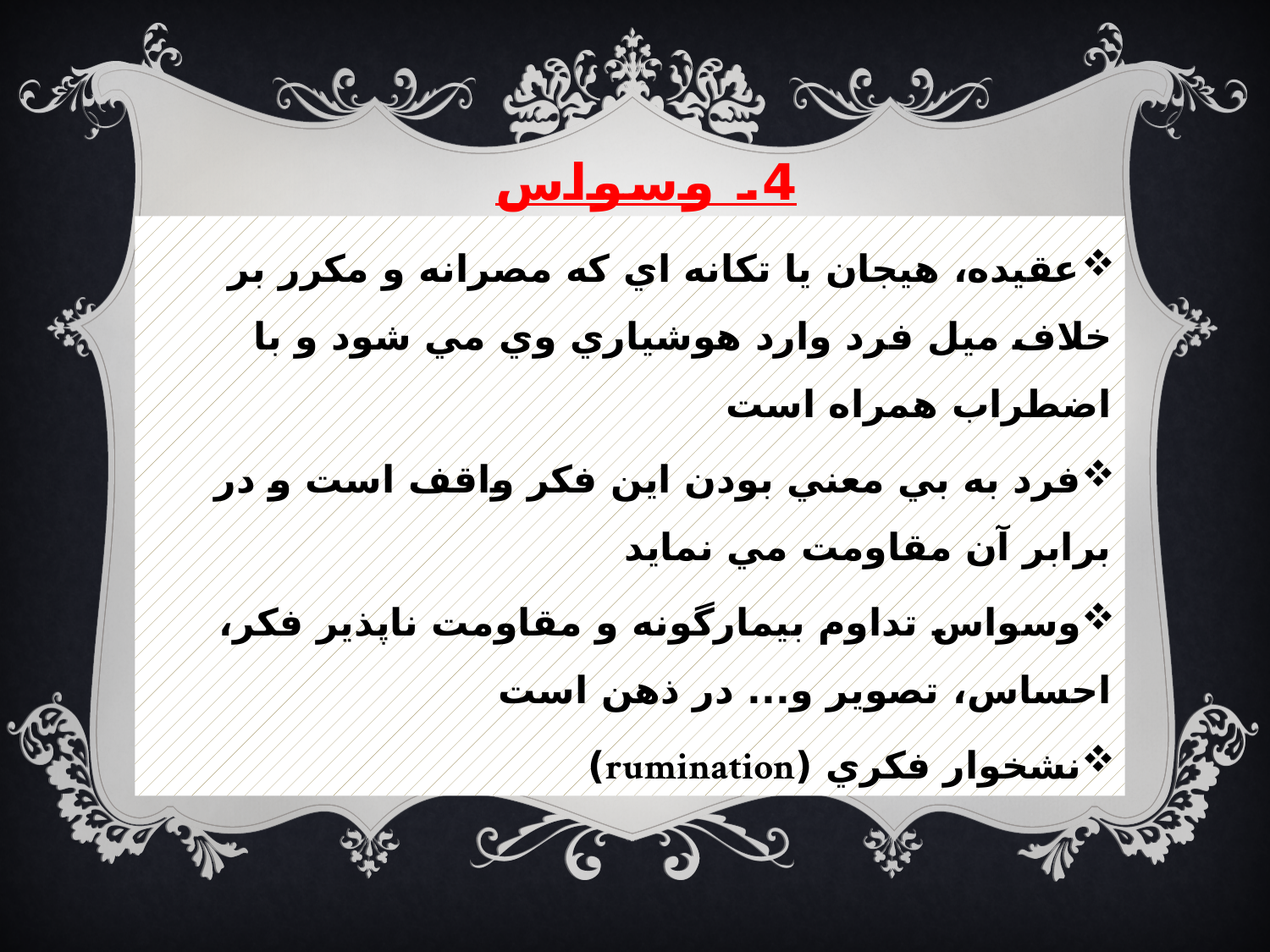

# 4. وسواس
عقيده، هيجان يا تكانه اي كه مصرانه و مكرر بر خلاف ميل فرد وارد هوشياري وي مي شود و با اضطراب همراه است
فرد به بي معني بودن اين فكر واقف است و در برابر آن مقاومت مي نمايد
وسواس تداوم بيمارگونه و مقاومت ناپذير فكر، احساس، تصوير و... در ذهن است
نشخوار فكري (rumination)